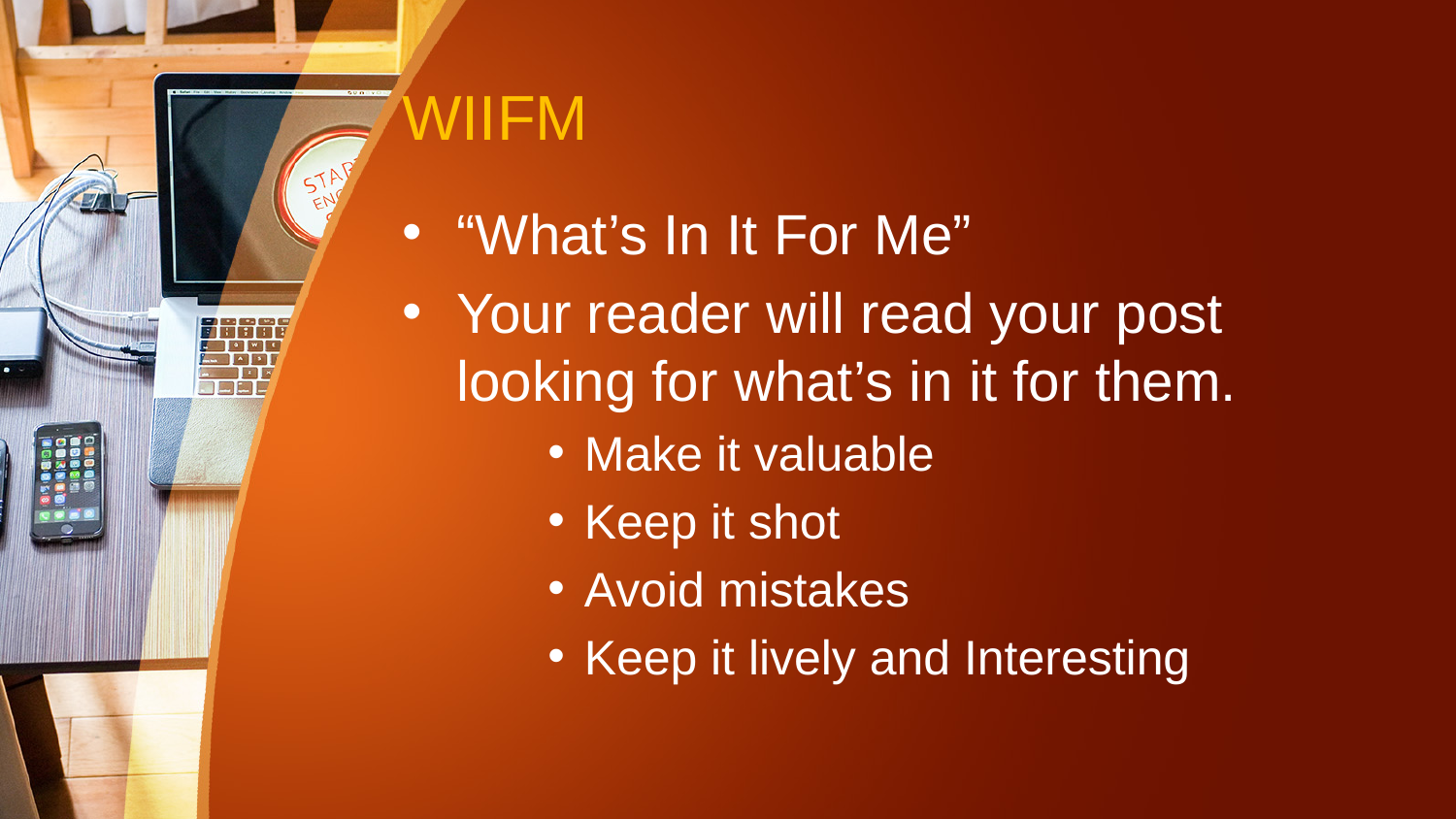

# WIIFM
“What’s In It For Me”
Your reader will read your post looking for what’s in it for them.
Make it valuable
Keep it shot
Avoid mistakes
Keep it lively and Interesting